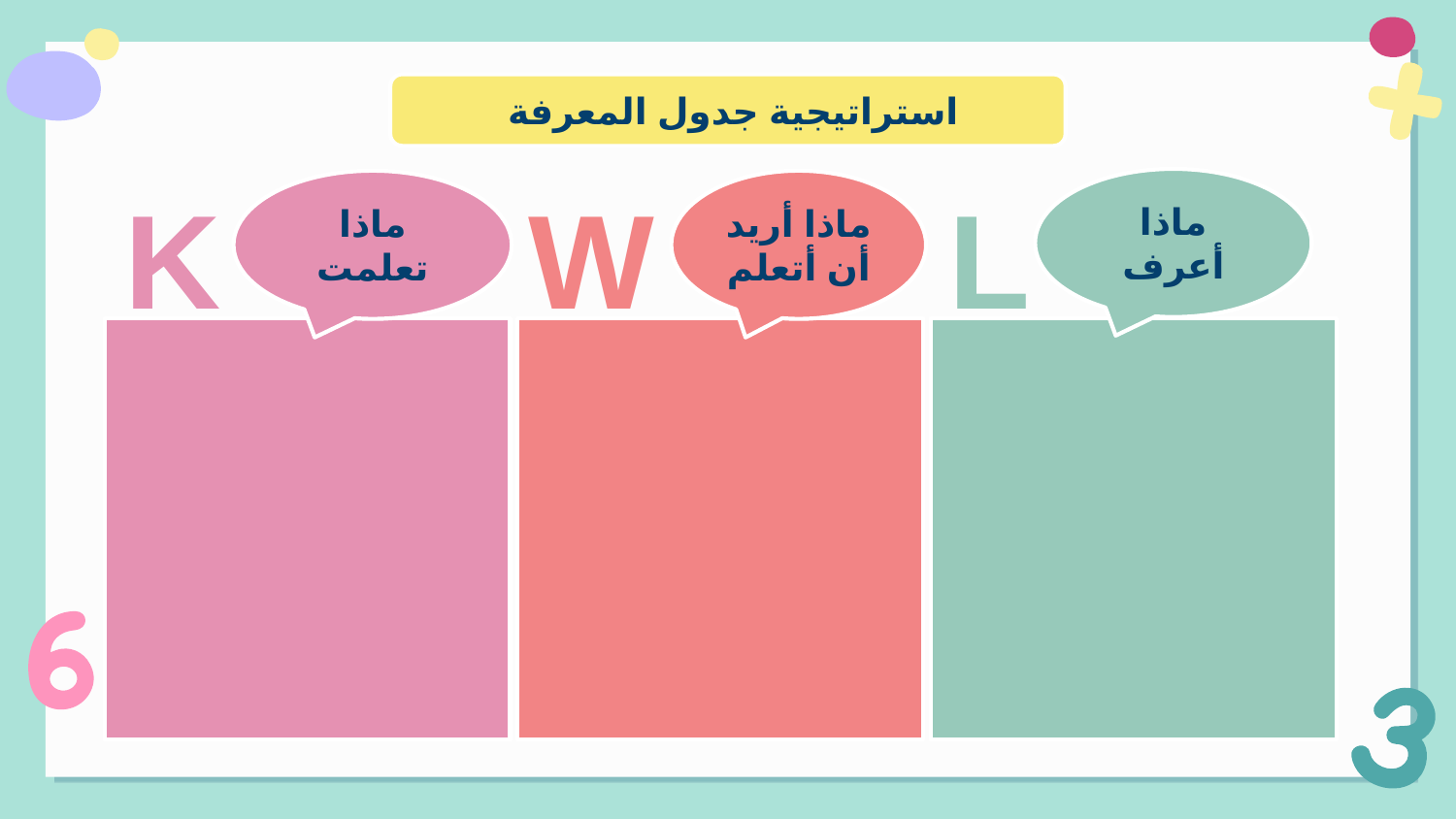

استراتيجية جدول المعرفة
L
ماذا أعرف
K
W
ماذا تعلمت
ماذا أريد أن أتعلم